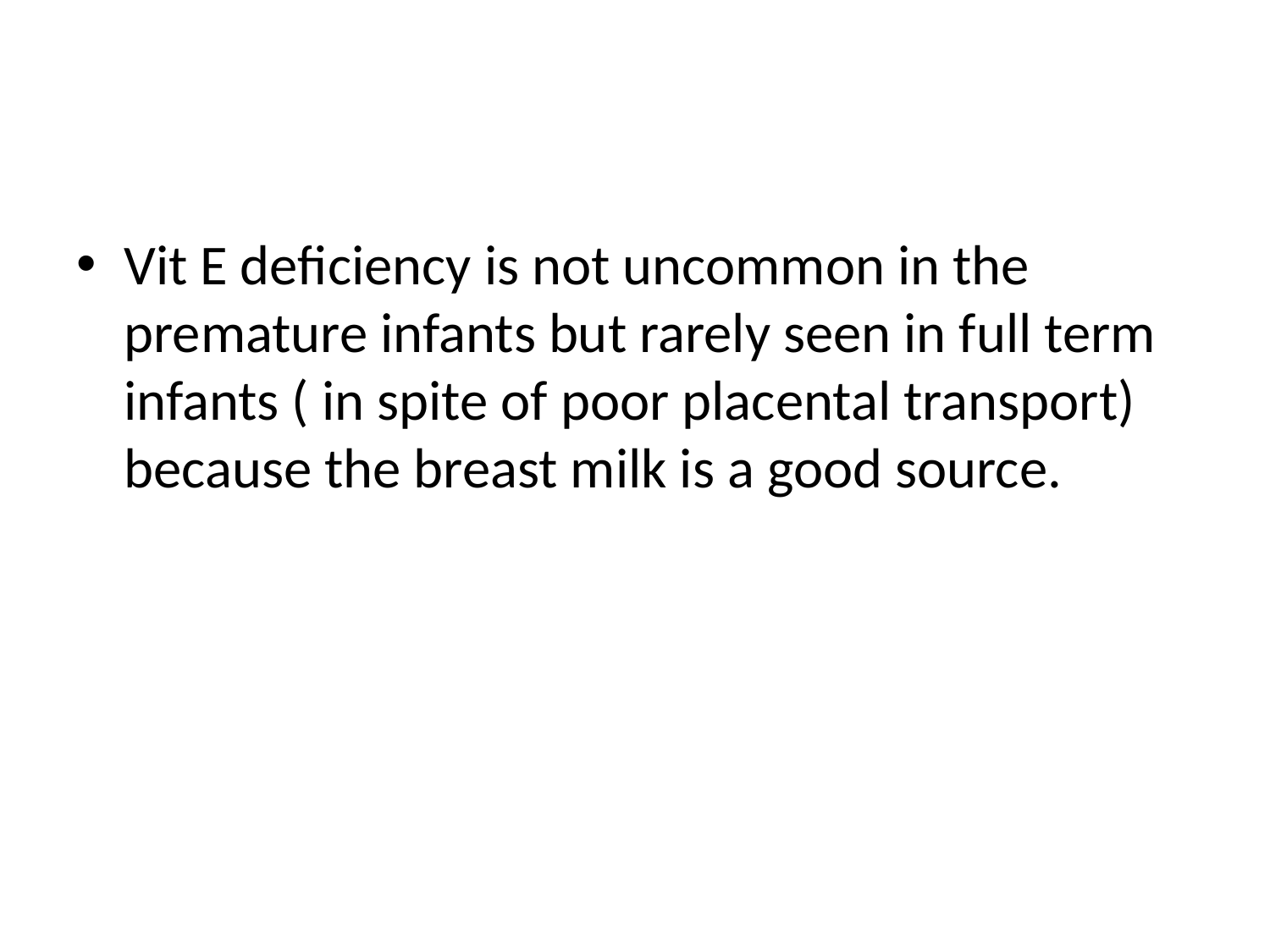

#
Vit E deficiency is not uncommon in the premature infants but rarely seen in full term infants ( in spite of poor placental transport) because the breast milk is a good source.